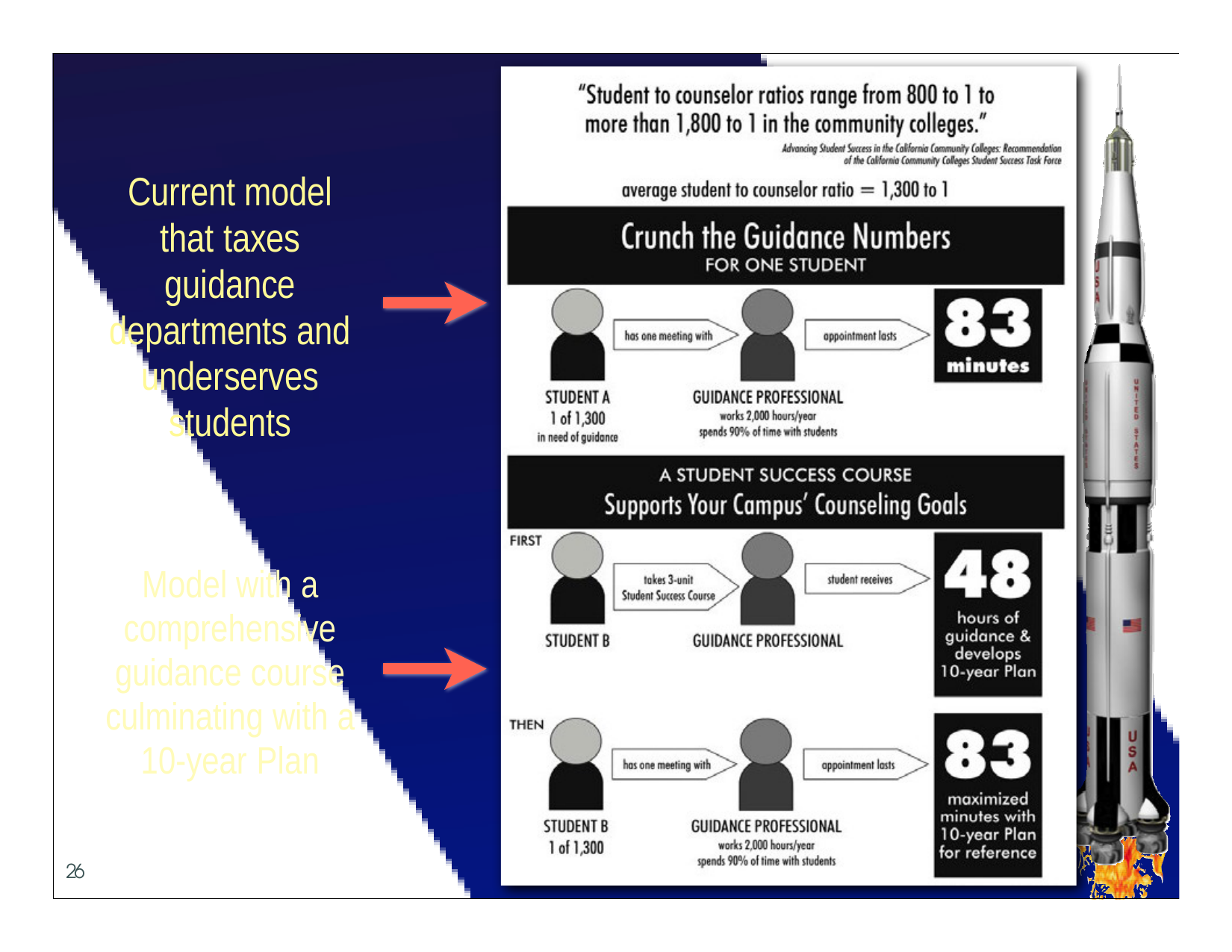

Current model that taxes guidance departments and underserves students

Model with a comprehensive guidance course culminating with a 10-year Plan

26